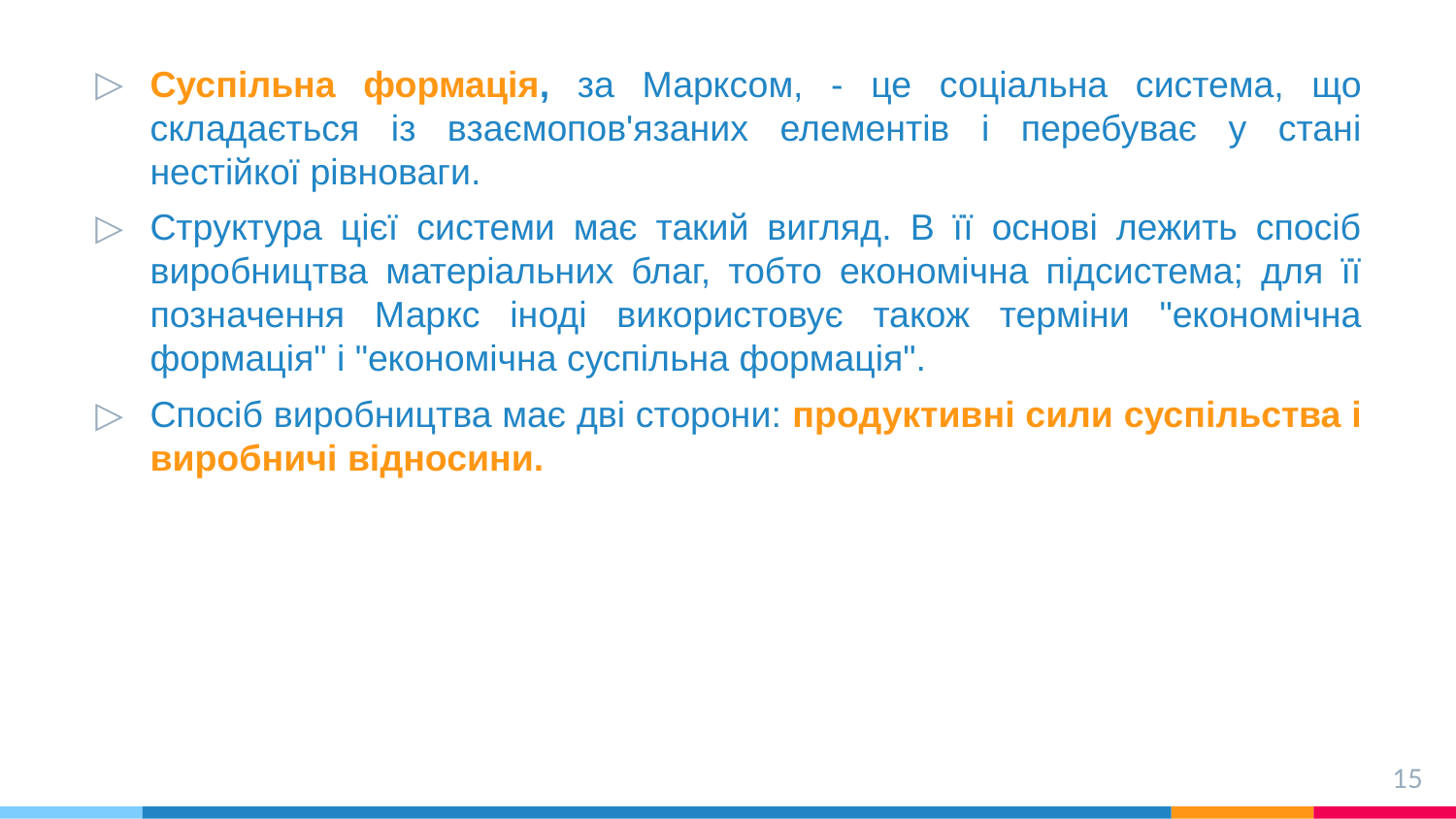

Суспільна формація, за Марксом, - це соціальна система, що складається із взаємопов'язаних елементів і перебуває у стані нестійкої рівноваги.
Структура цієї системи має такий вигляд. В її основі лежить спосіб виробництва матеріальних благ, тобто економічна підсистема; для її позначення Маркс іноді використовує також терміни "економічна формація" і "економічна суспільна формація".
Спосіб виробництва має дві сторони: продуктивні сили суспільства і виробничі відносини.
15